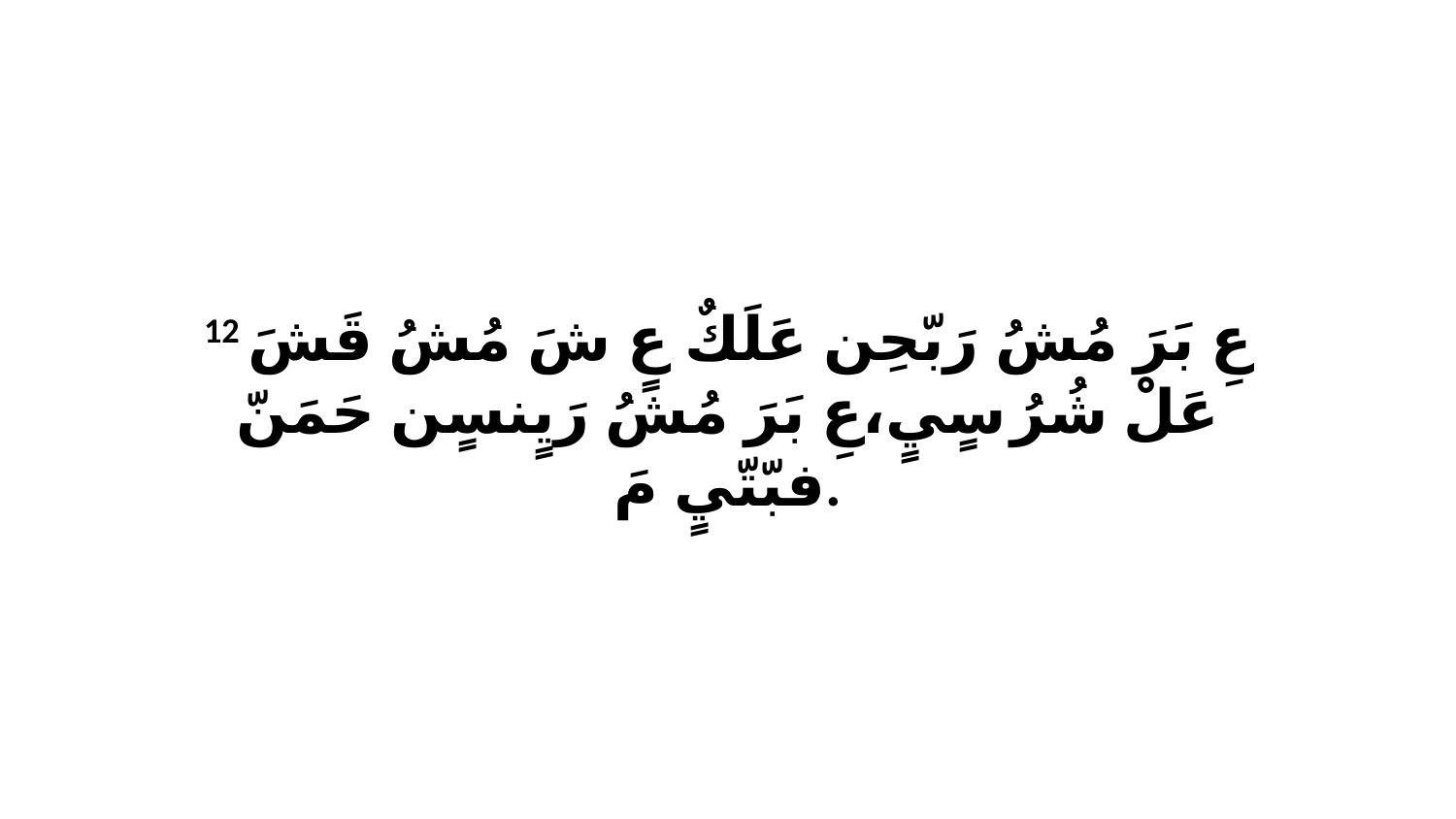

12 عِ بَرَ مُشُ رَبّحِن عَلَكٌ عٍ شَ مُشُ قَشَ عَلْ شُرُ سٍيٍ،عِ بَرَ مُشُ رَيٍنسٍن حَمَنّ فبّتّيٍ مَ.